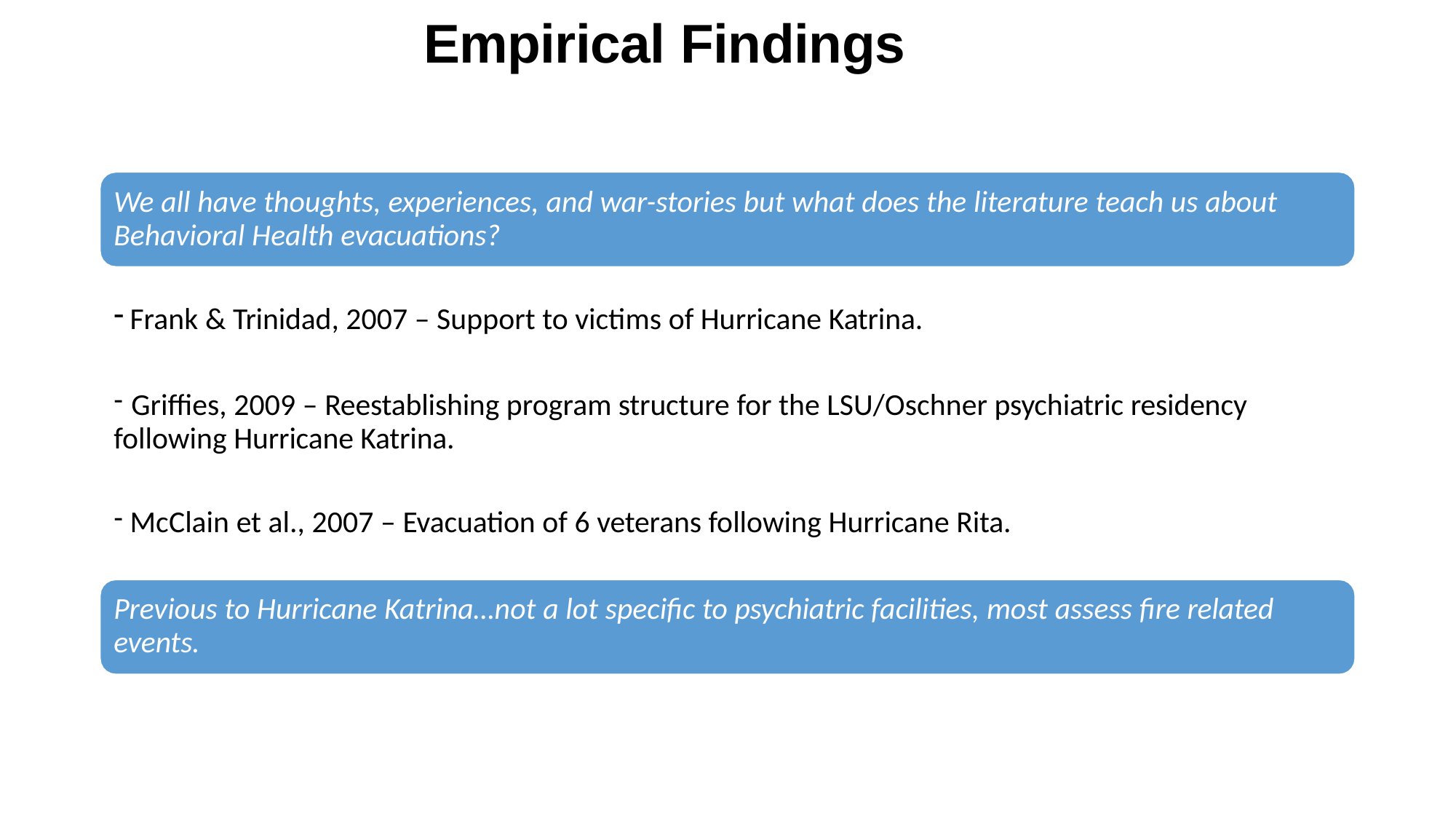

# Empirical Findings

We all have thoughts, experiences, and war-stories but what does the literature teach us about Behavioral Health evacuations?

Frank & Trinidad, 2007 – Support to victims of Hurricane Katrina.

	Griffies, 2009 – Reestablishing program structure for the LSU/Oschner psychiatric residency following Hurricane Katrina.

McClain et al., 2007 – Evacuation of 6 veterans following Hurricane Rita.

Previous to Hurricane Katrina…not a lot specific to psychiatric facilities, most assess fire related events.